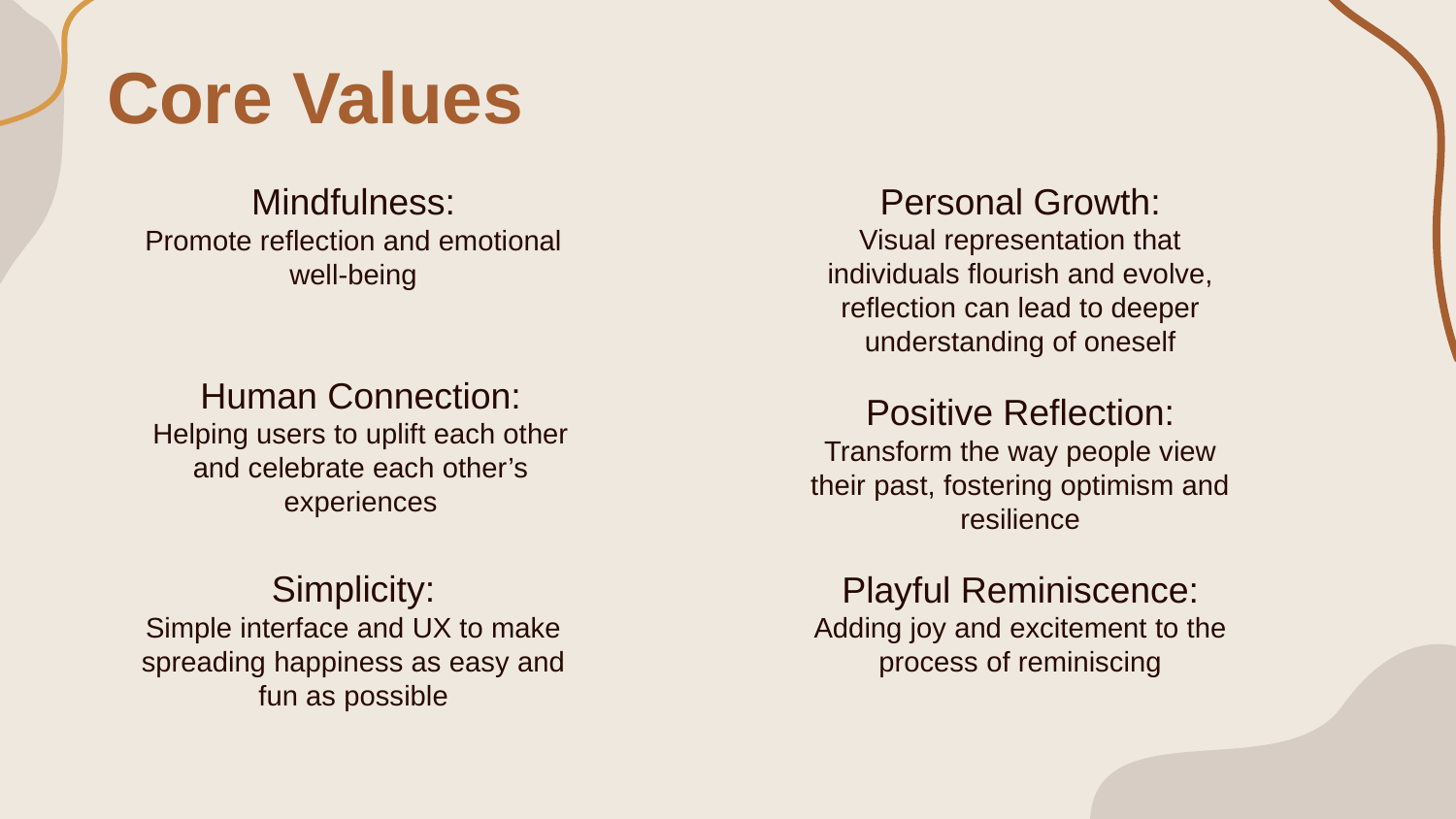

# Core Values
Mindfulness:
Promote reflection and emotional well-being
Personal Growth:
Visual representation that individuals flourish and evolve, reflection can lead to deeper understanding of oneself

Human Connection:
Helping users to uplift each other and celebrate each other’s experiences

Positive Reflection:
Transform the way people view their past, fostering optimism and resilience
Simplicity:
Simple interface and UX to make spreading happiness as easy and fun as possible

Playful Reminiscence:
Adding joy and excitement to the process of reminiscing